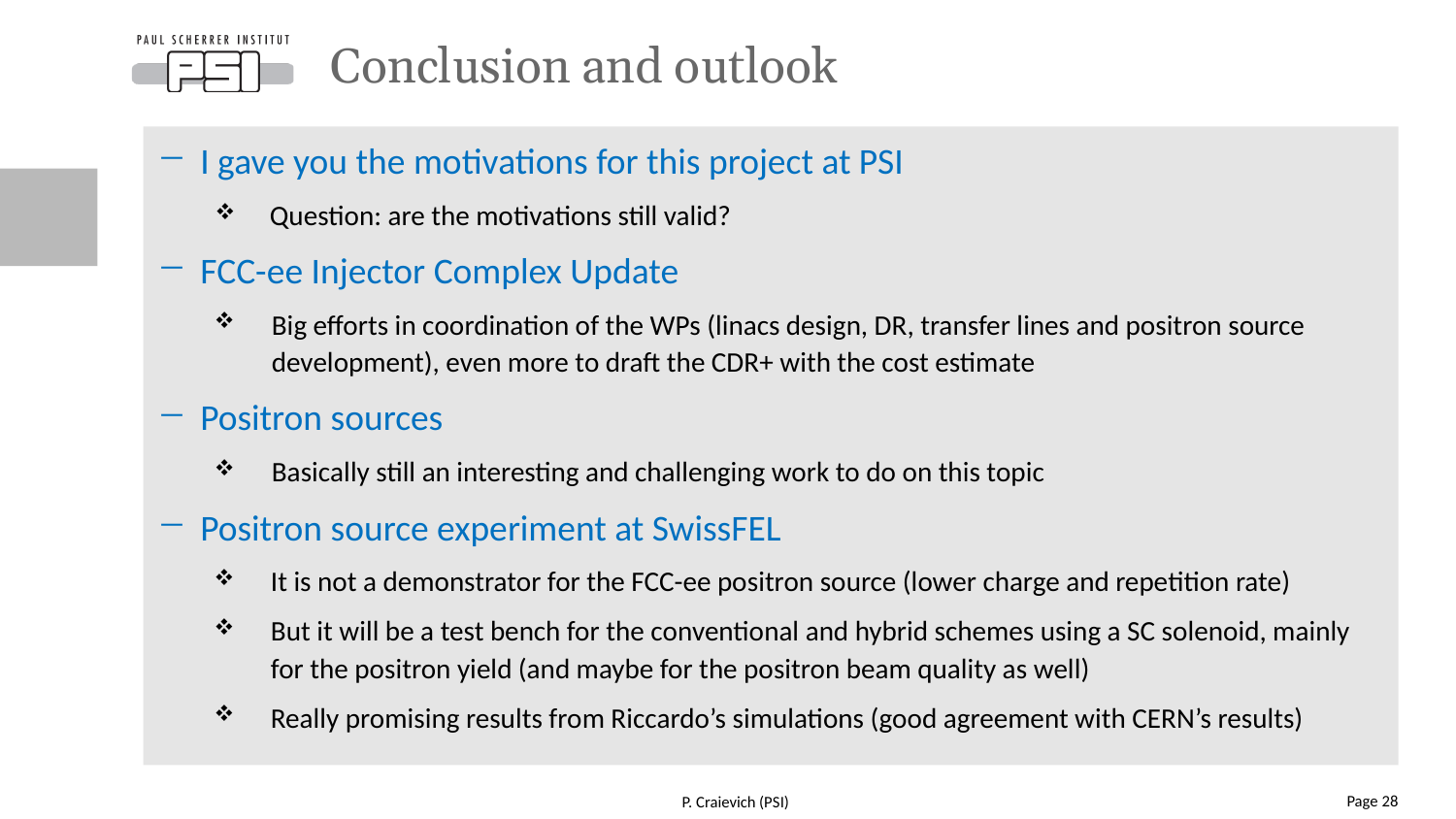

# Conclusion and outlook
I gave you the motivations for this project at PSI
Question: are the motivations still valid?
FCC-ee Injector Complex Update
Big efforts in coordination of the WPs (linacs design, DR, transfer lines and positron source development), even more to draft the CDR+ with the cost estimate
Positron sources
Basically still an interesting and challenging work to do on this topic
Positron source experiment at SwissFEL
It is not a demonstrator for the FCC-ee positron source (lower charge and repetition rate)
But it will be a test bench for the conventional and hybrid schemes using a SC solenoid, mainly for the positron yield (and maybe for the positron beam quality as well)
Really promising results from Riccardo’s simulations (good agreement with CERN’s results)
Page 28